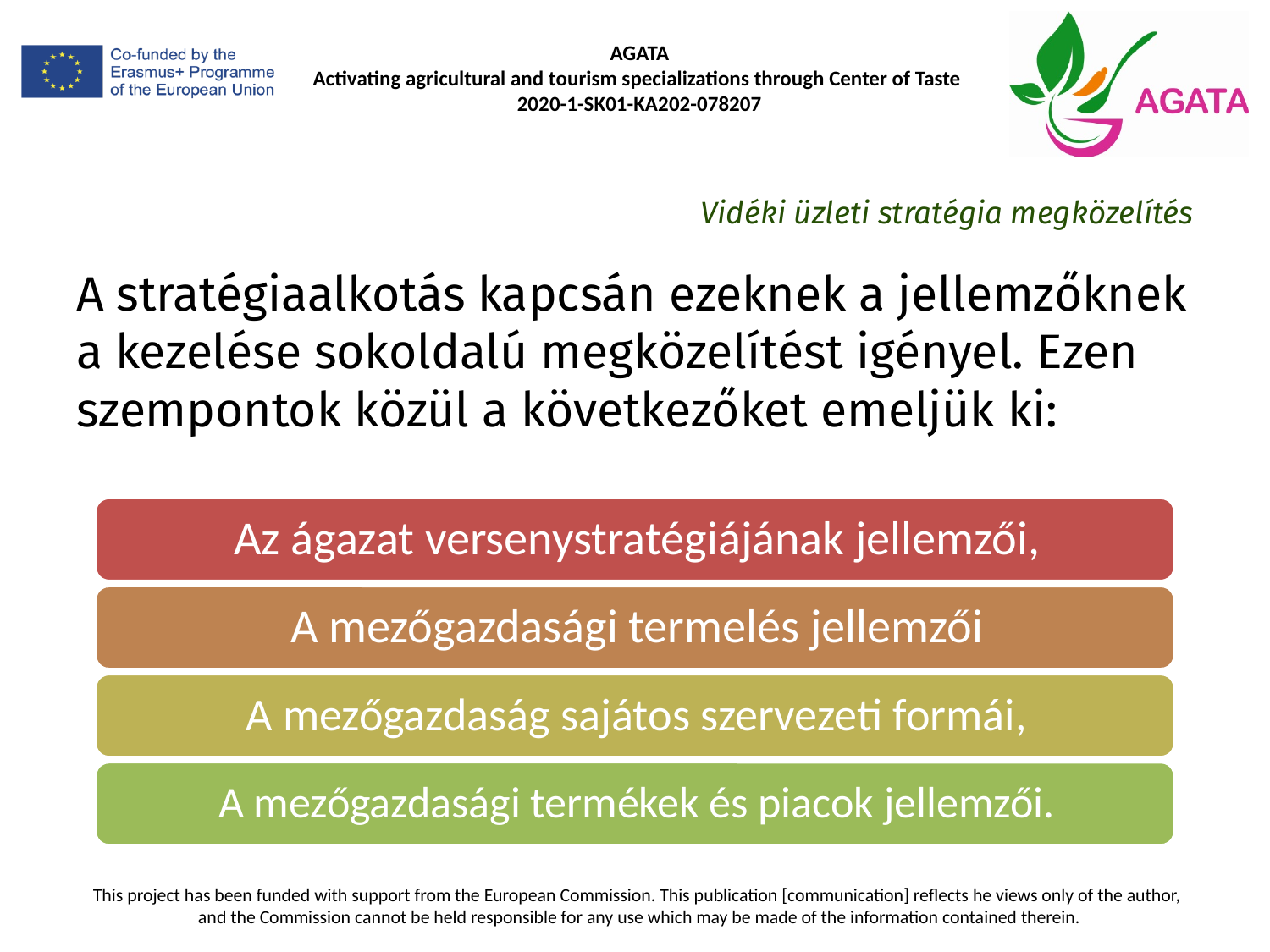

Vidéki üzleti stratégia megközelítés
A stratégiaalkotás kapcsán ezeknek a jellemzőknek a kezelése sokoldalú megközelítést igényel. Ezen szempontok közül a következőket emeljük ki:
Az ágazat versenystratégiájának jellemzői,
A mezőgazdasági termelés jellemzői
A mezőgazdaság sajátos szervezeti formái,
A mezőgazdasági termékek és piacok jellemzői.